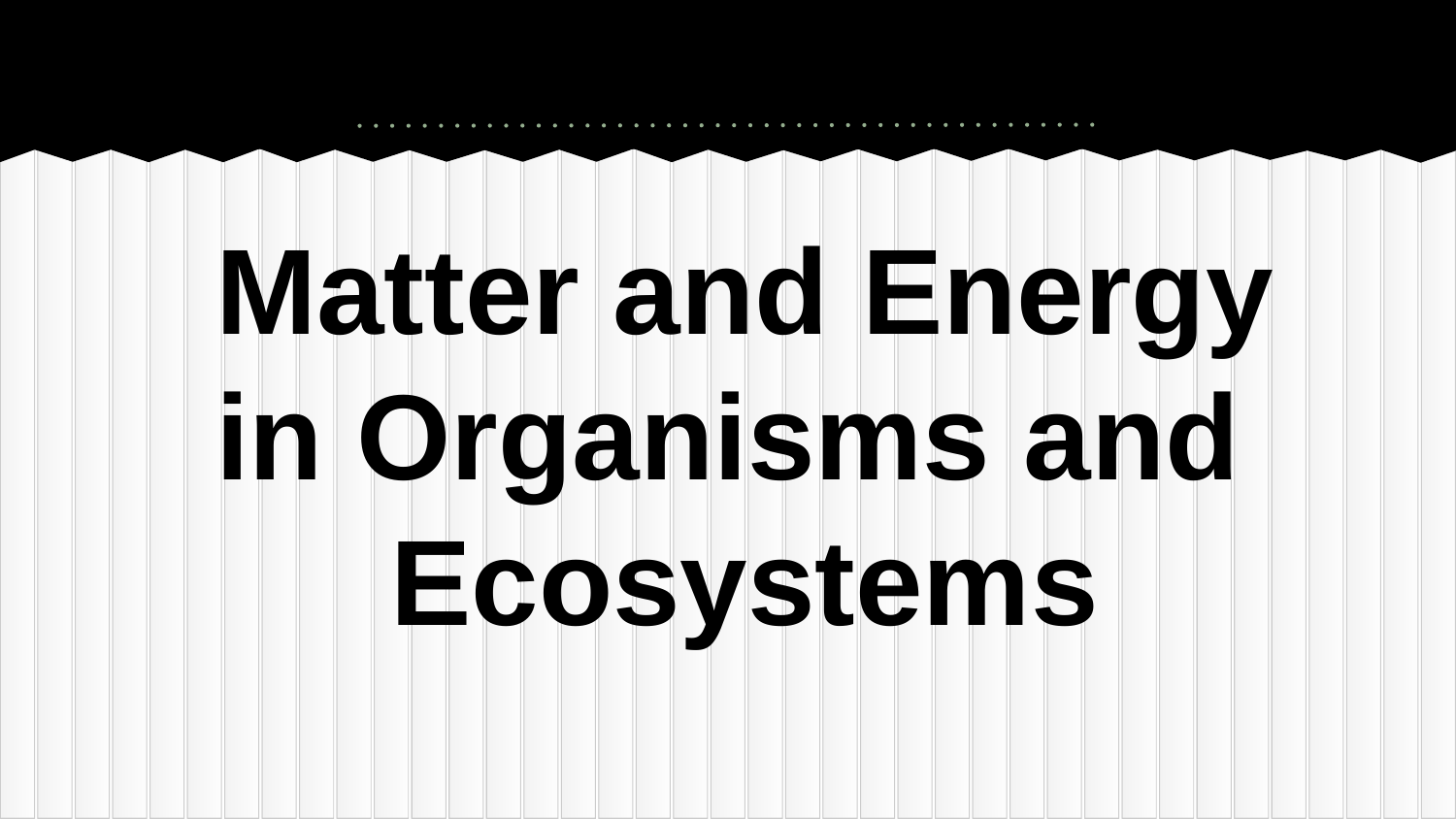

Matter and Energy in Organisms and  Ecosystems